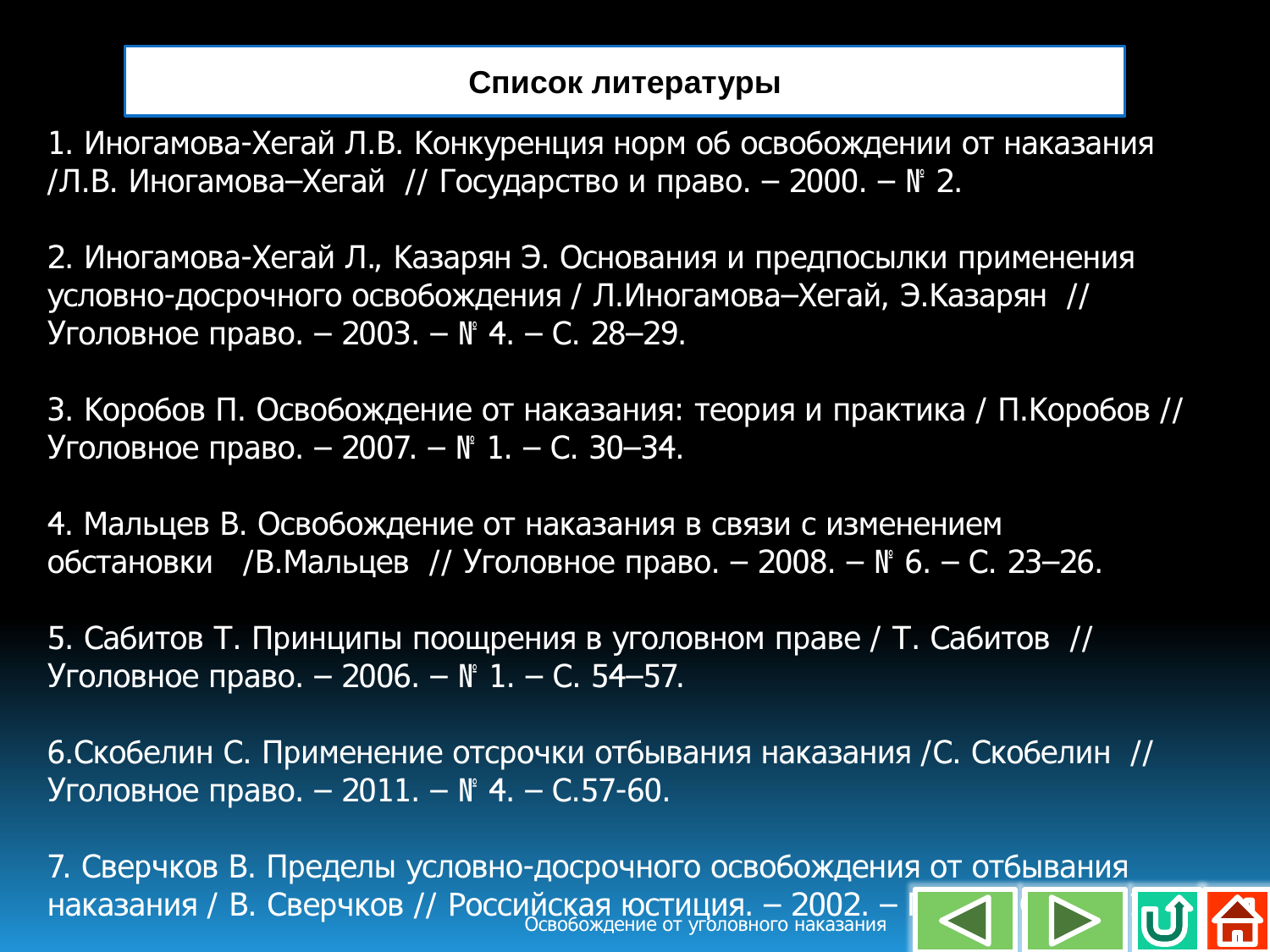

Список литературы
1. Иногамова-Хегай Л.В. Конкуренция норм об освобождении от наказания /Л.В. Иногамова–Хегай  // Государство и право. – 2000. – № 2.

2. Иногамова-Хегай Л., Казарян Э. Основания и предпосылки применения условно-досрочного освобождения / Л.Иногамова–Хегай, Э.Казарян  // Уголовное право. – 2003. – № 4. – С. 28–29.

3. Коробов П. Освобождение от наказания: теория и практика / П.Коробов // Уголовное право. – 2007. – № 1. – С. 30–34.

4. Мальцев В. Освобождение от наказания в связи с изменением обстановки   /В.Мальцев  // Уголовное право. – 2008. – № 6. – С. 23–26.

5. Сабитов Т. Принципы поощрения в уголовном праве / Т. Сабитов  // Уголовное право. – 2006. – № 1. – С. 54–57.

6.Скобелин С. Применение отсрочки отбывания наказания /С. Скобелин  // Уголовное право. – 2011. – № 4. – С.57-60.

7. Сверчков В. Пределы условно-досрочного освобождения от отбывания наказания / В. Сверчков // Российская юстиция. – 2002. – № 10. – С. 49–51.

Освобождение от уголовного наказания